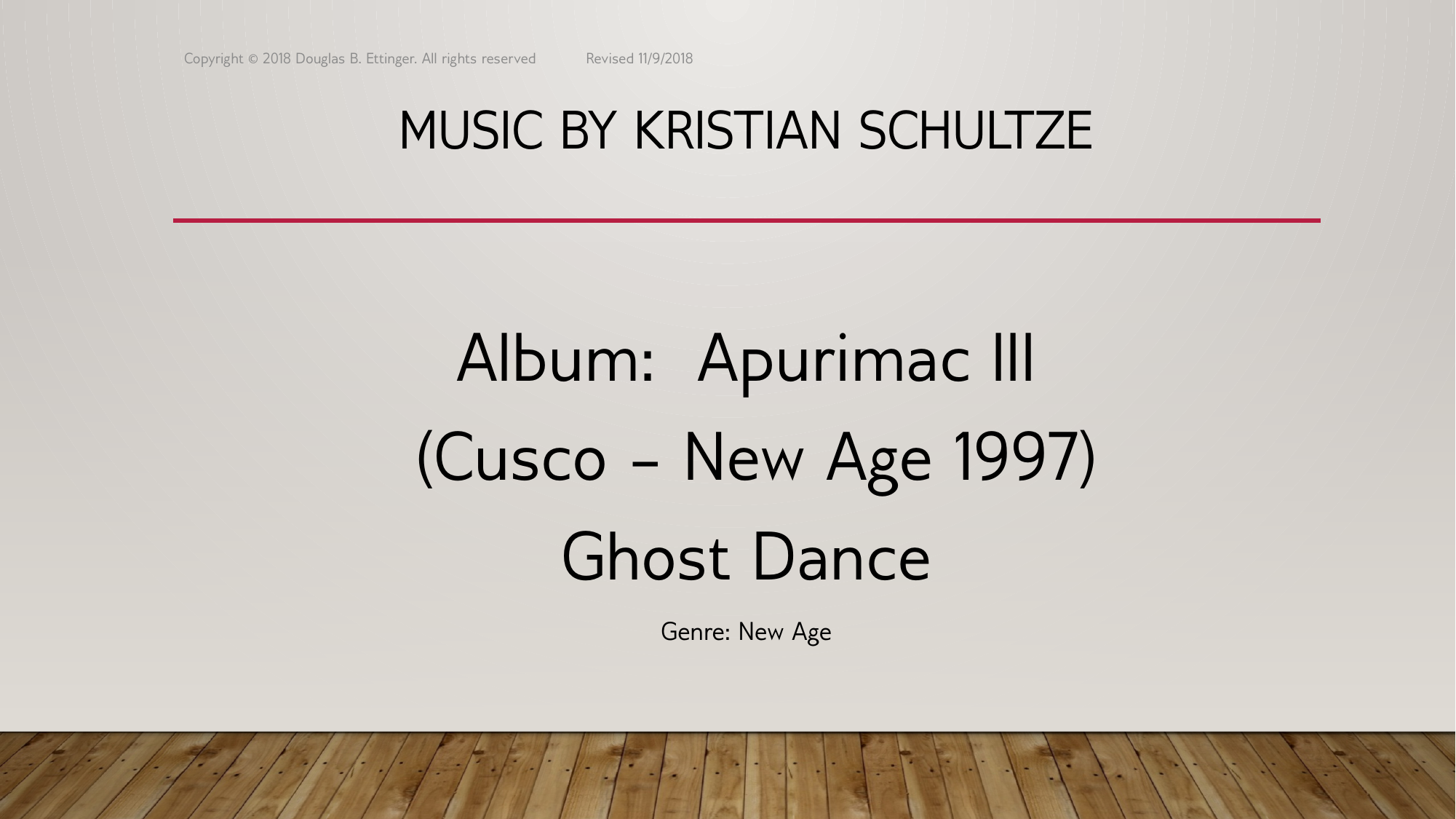

Copyright © 2018 Douglas B. Ettinger. All rights reserved           Revised 11/9/2018
# Music by Kristian Schultze

Album:  Apurimac III
 (Cusco – New Age 1997)
Ghost Dance
Genre: New Age